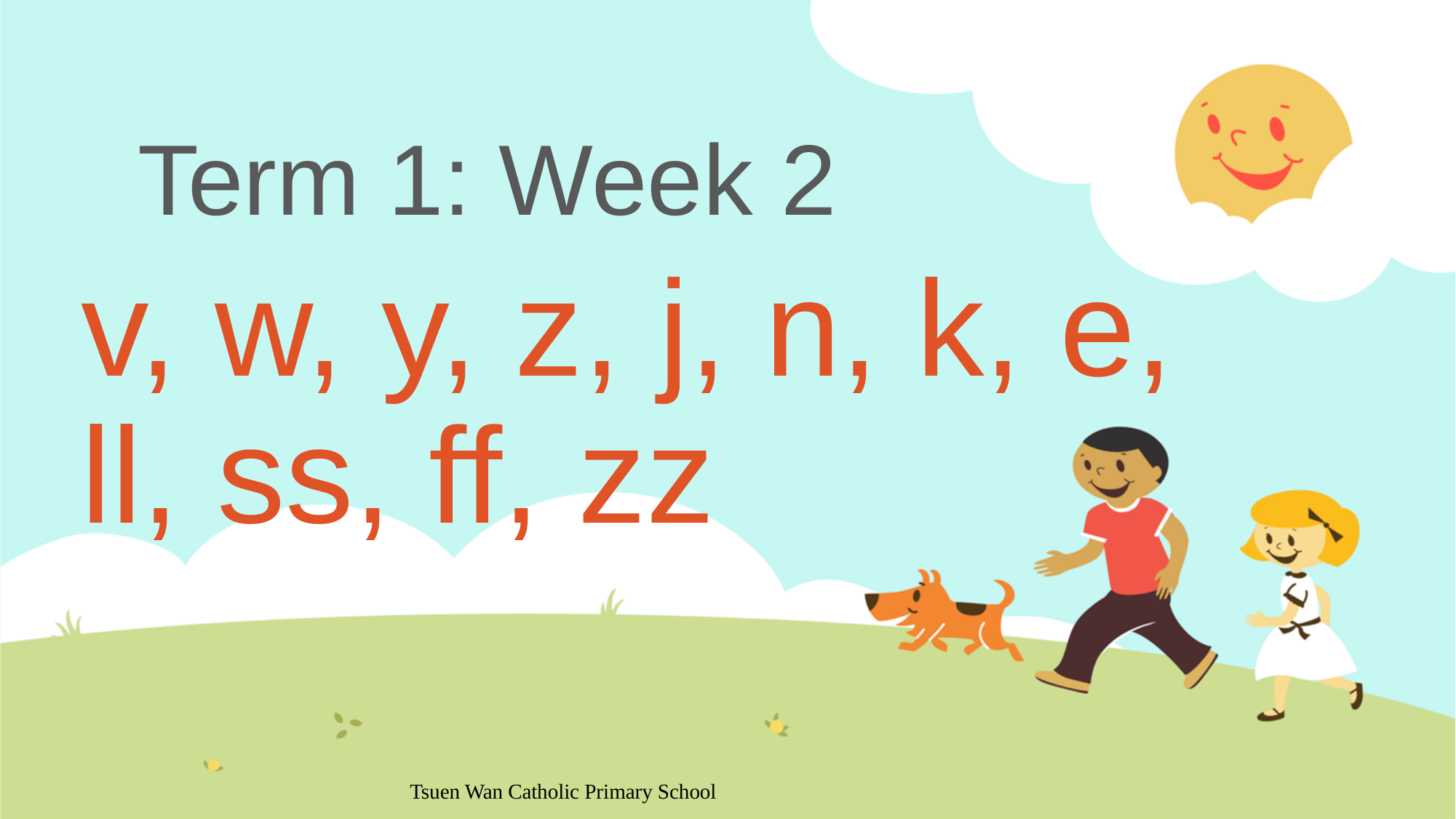

# Term 1: Week 2
v, w, y, z, j, n, k, e,
ll, ss, ff, zz
Tsuen Wan Catholic Primary School